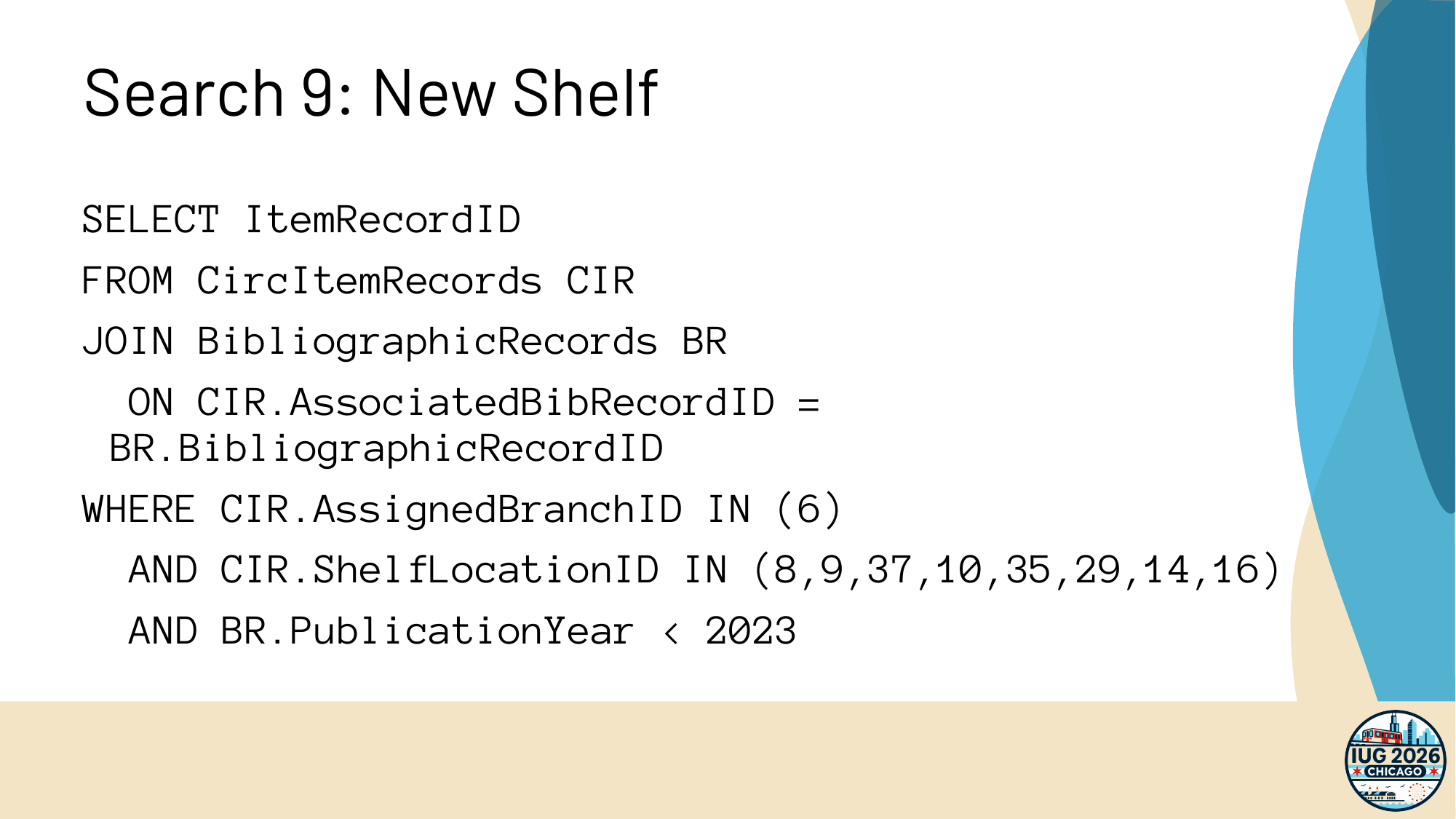

# Search 9: New Shelf
SELECT ItemRecordID
FROM CircItemRecords CIR
JOIN BibliographicRecords BR
  ON CIR.AssociatedBibRecordID = BR.BibliographicRecordID
WHERE CIR.AssignedBranchID IN (6)
  AND CIR.ShelfLocationID IN (8,9,37,10,35,29,14,16)
  AND BR.PublicationYear < 2023